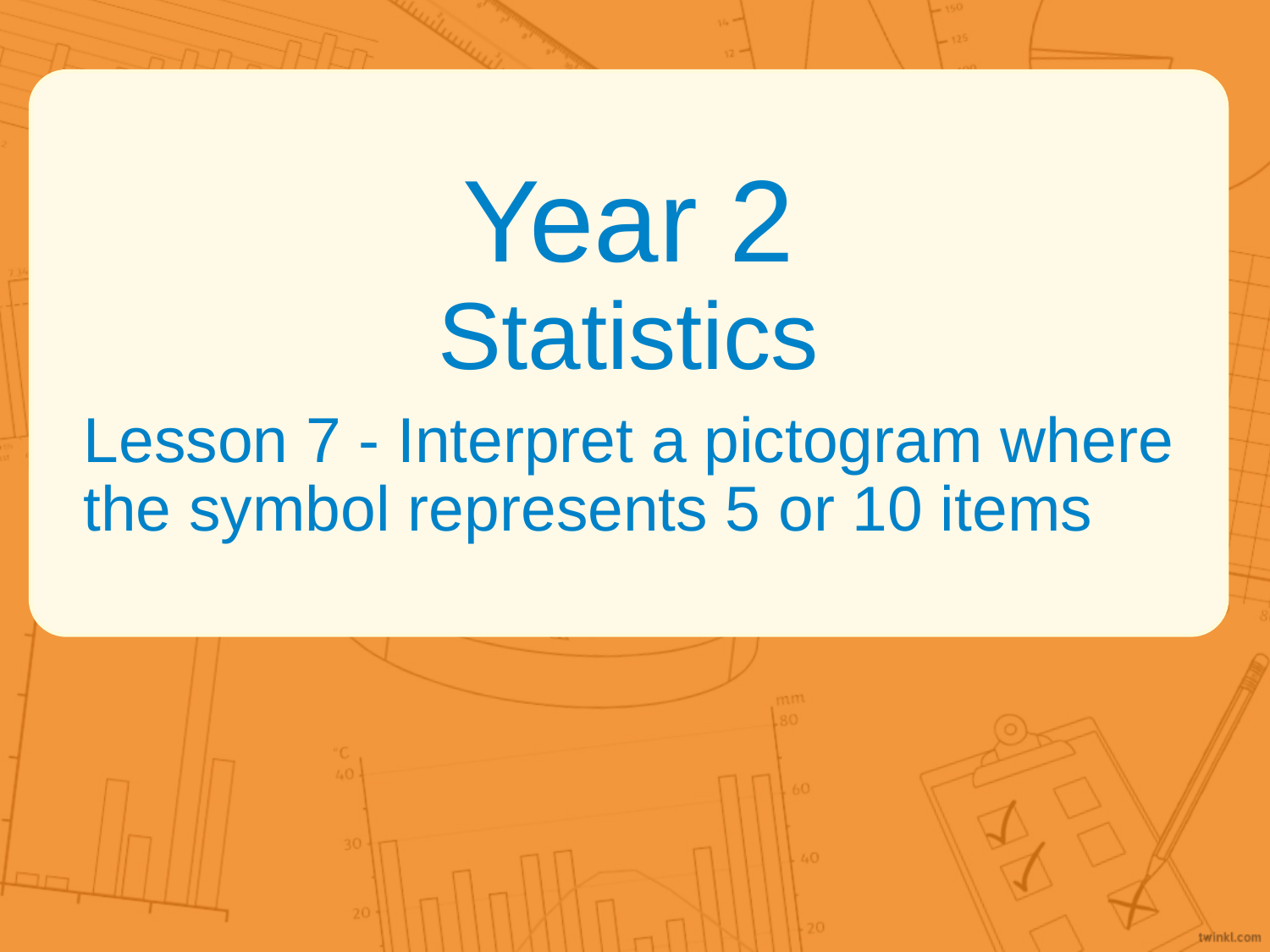

Year 2
Statistics
Lesson 7 - Interpret a pictogram where the symbol represents 5 or 10 items